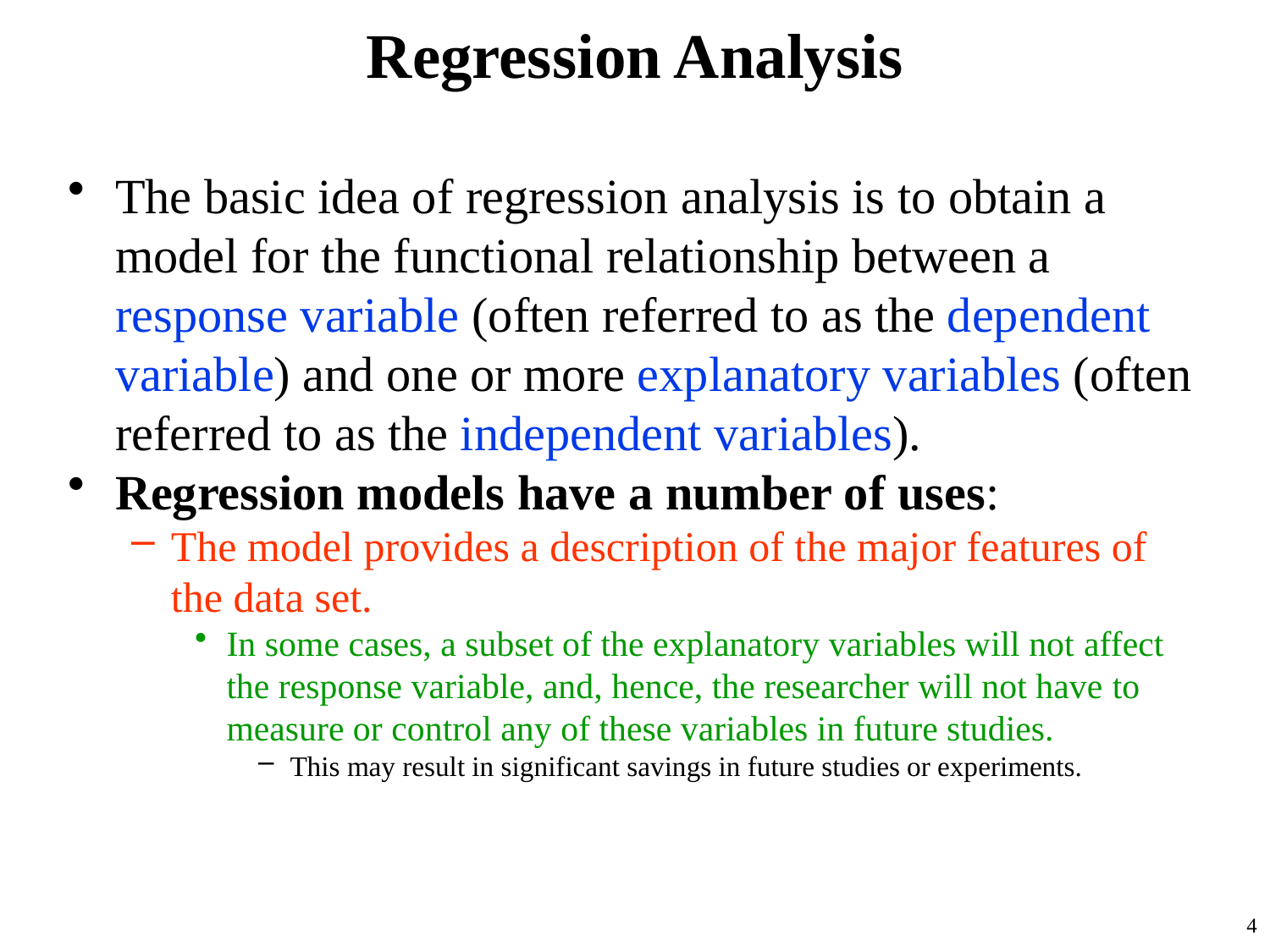

# Regression Analysis
The basic idea of regression analysis is to obtain a model for the functional relationship between a response variable (often referred to as the dependent variable) and one or more explanatory variables (often referred to as the independent variables).
Regression models have a number of uses:
The model provides a description of the major features of the data set.
In some cases, a subset of the explanatory variables will not affect the response variable, and, hence, the researcher will not have to measure or control any of these variables in future studies.
This may result in significant savings in future studies or experiments.
4